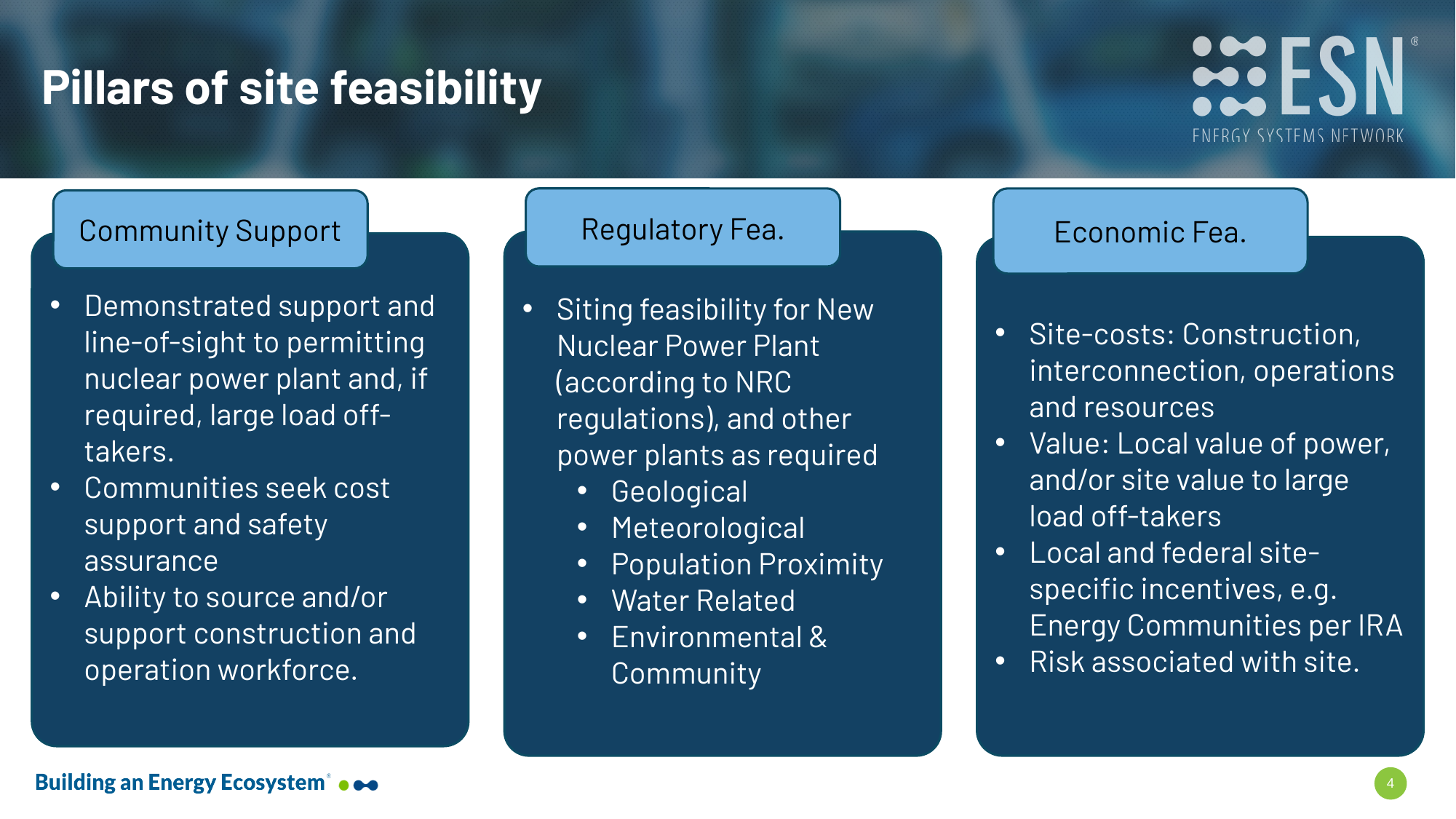

# Pillars of site feasibility
Regulatory Fea.

Siting feasibility for New Nuclear Power Plant (according to NRC regulations), and other power plants as required
Geological
Meteorological
Population Proximity
Water Related
Environmental & Community

Economic Fea.
Site-costs: Construction, interconnection, operations and resources
Value: Local value of power, and/or site value to large load off-takers
Local and federal site- specific incentives, e.g. Energy Communities per IRA
Risk associated with site.
Community Support

Demonstrated support and line-of-sight to permitting nuclear power plant and, if required, large load off-takers.
Communities seek cost support and safety assurance
Ability to source and/or support construction and operation workforce.